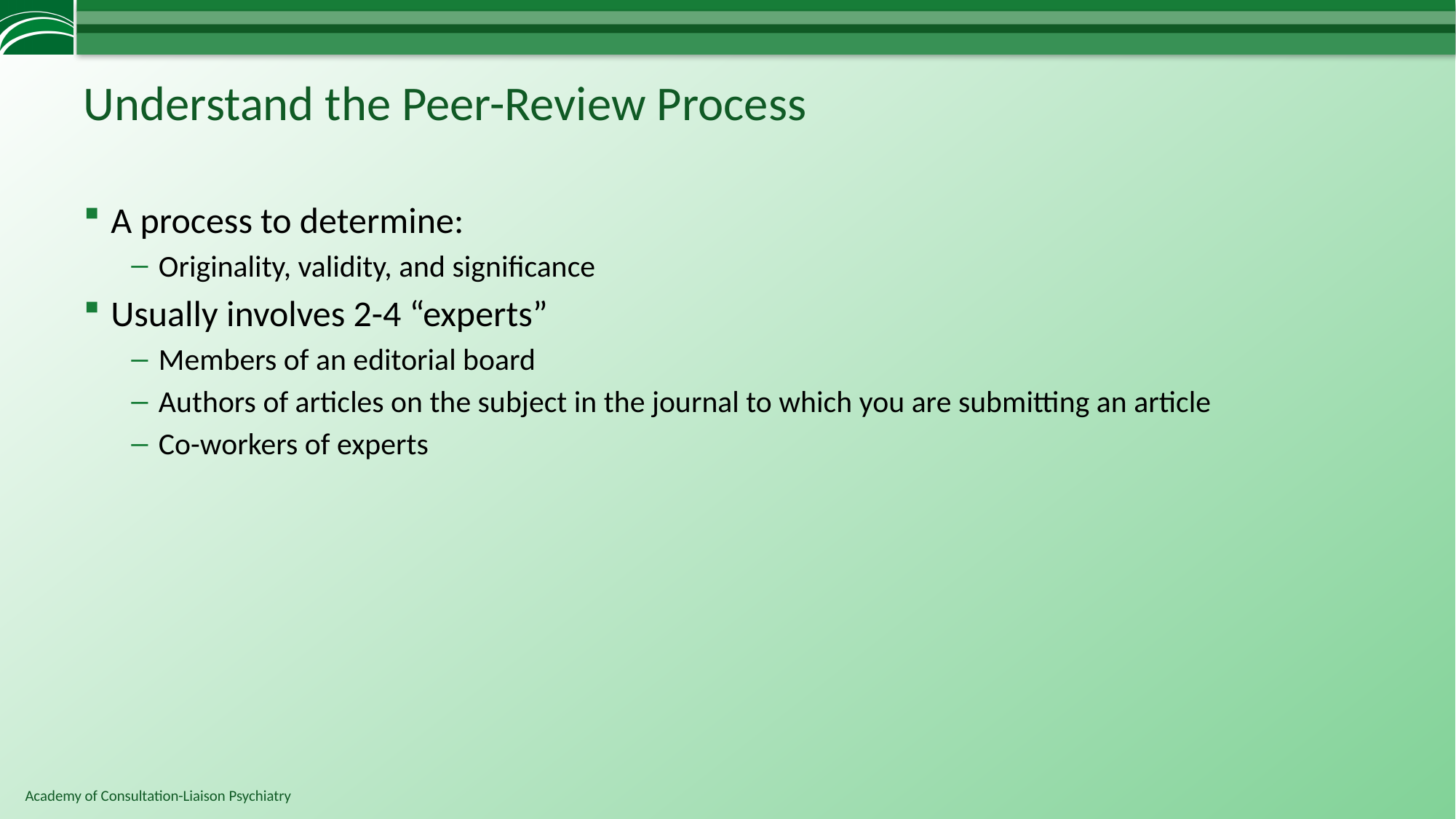

# Understand the Peer-Review Process
A process to determine:
Originality, validity, and significance
Usually involves 2-4 “experts”
Members of an editorial board
Authors of articles on the subject in the journal to which you are submitting an article
Co-workers of experts